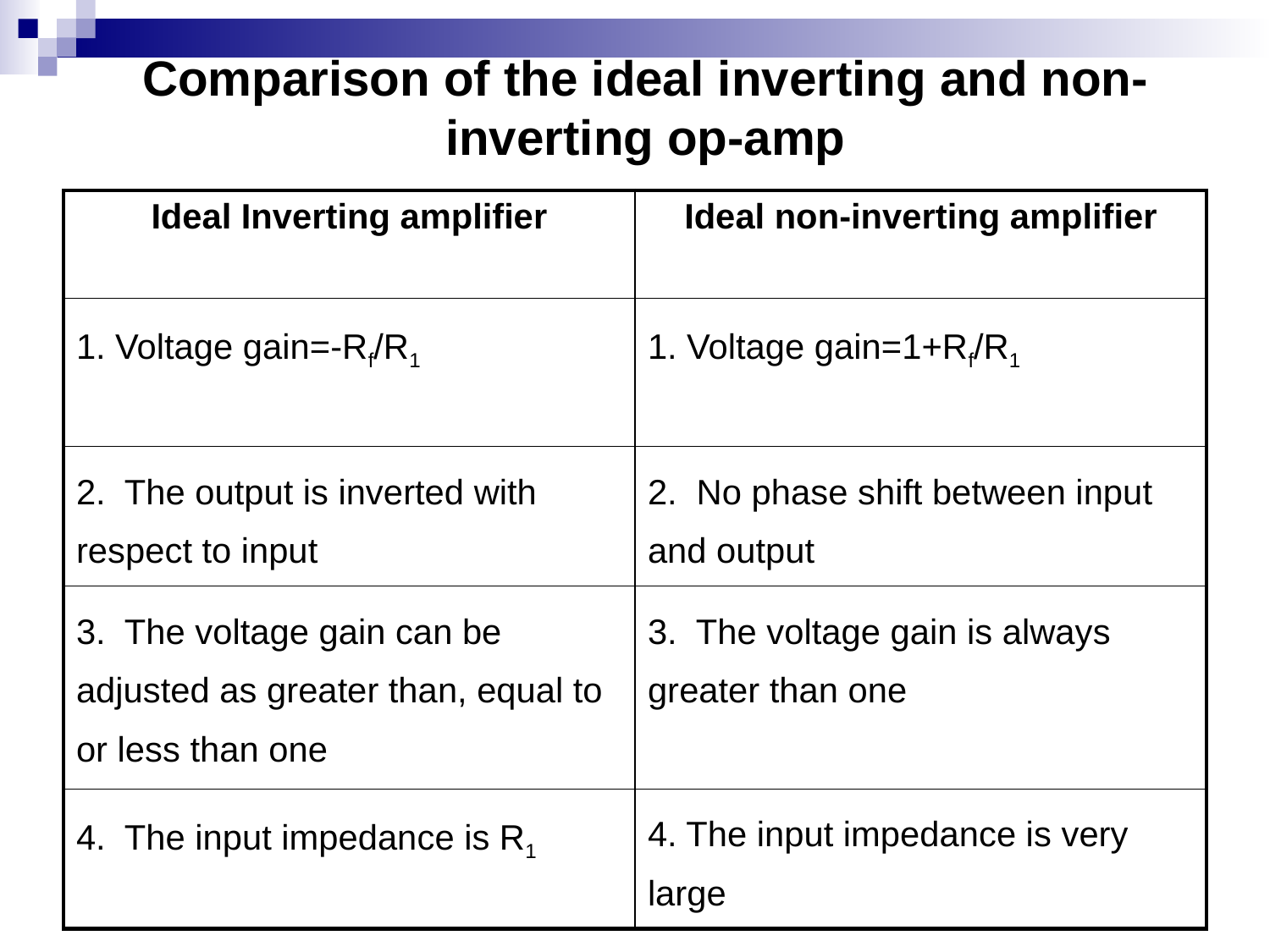

# Comparison of the ideal inverting and non-inverting op-amp
| Ideal Inverting amplifier | Ideal non-inverting amplifier |
| --- | --- |
| 1. Voltage gain=-Rf/R1 | 1. Voltage gain=1+Rf/R1 |
| 2. The output is inverted with respect to input | 2. No phase shift between input and output |
| 3. The voltage gain can be adjusted as greater than, equal to or less than one | 3. The voltage gain is always greater than one |
| 4. The input impedance is R1 | 4. The input impedance is very large |